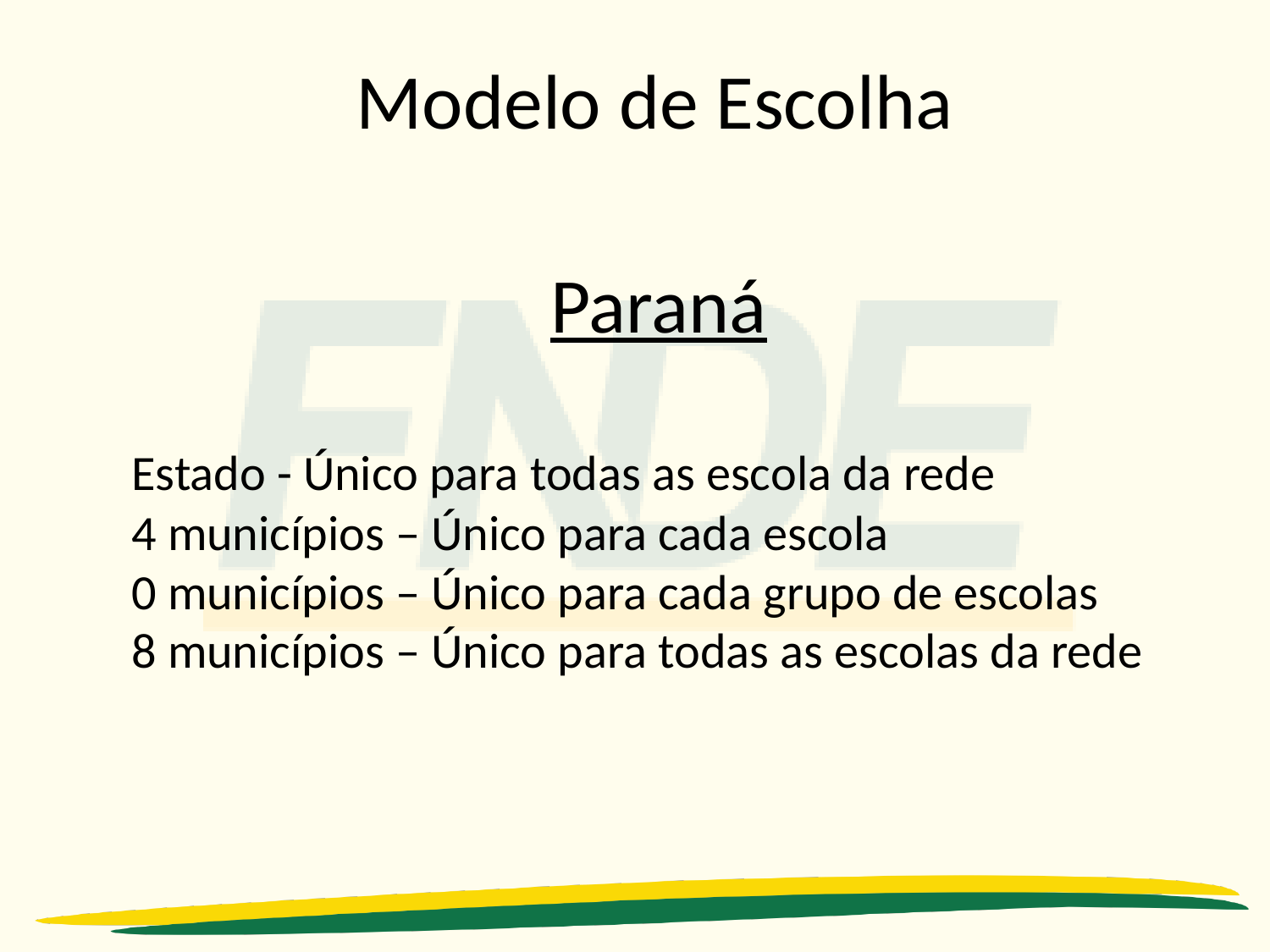

# Modelo de Escolha

Paraná

Estado - Único para todas as escola da rede
4 municípios – Único para cada escola
0 municípios – Único para cada grupo de escolas
8 municípios – Único para todas as escolas da rede